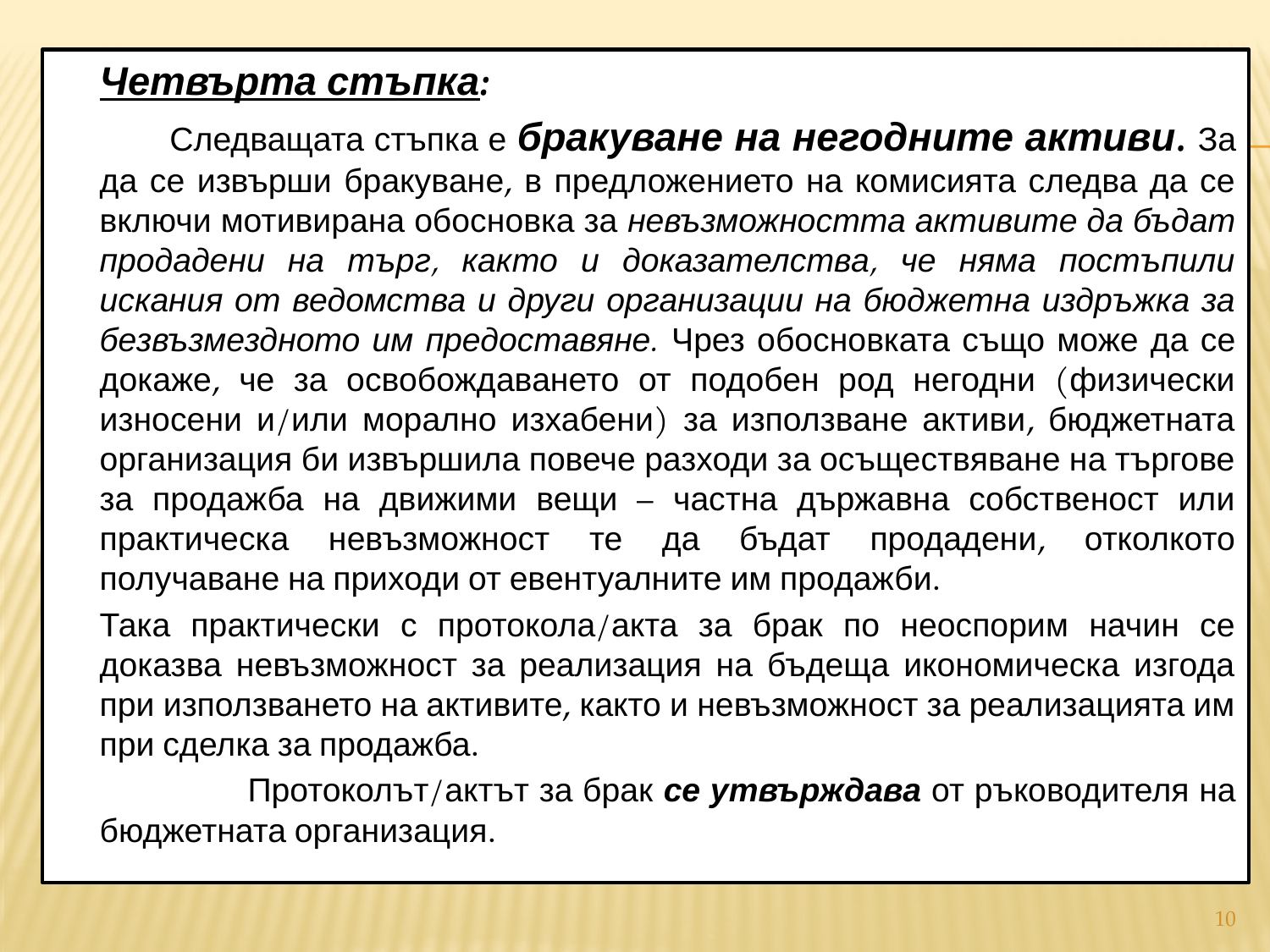

Четвърта стъпка:
	       Следващата стъпка е бракуване на негодните активи. За да се извърши бракуване, в предложението на комисията следва да се включи мотивирана обосновка за невъзможността активите да бъдат продадени на търг, както и доказателства, че няма постъпили искания от ведомства и други организации на бюджетна издръжка за безвъзмездното им предоставяне. Чрез обосновката също може да се докаже, че за освобождаването от подобен род негодни (физически износени и/или морално изхабени) за използване активи, бюджетната организация би извършила повече разходи за осъществяване на търгове за продажба на движими вещи – частна държавна собственост или практическа невъзможност те да бъдат продадени, отколкото получаване на приходи от евентуалните им продажби.
		Така практически с протокола/акта за брак по неоспорим начин се доказва невъзможност за реализация на бъдеща икономическа изгода при използването на активите, както и невъзможност за реализацията им при сделка за продажба.
           	 Протоколът/актът за брак се утвърждава от ръководителя на бюджетната организация.
#
10